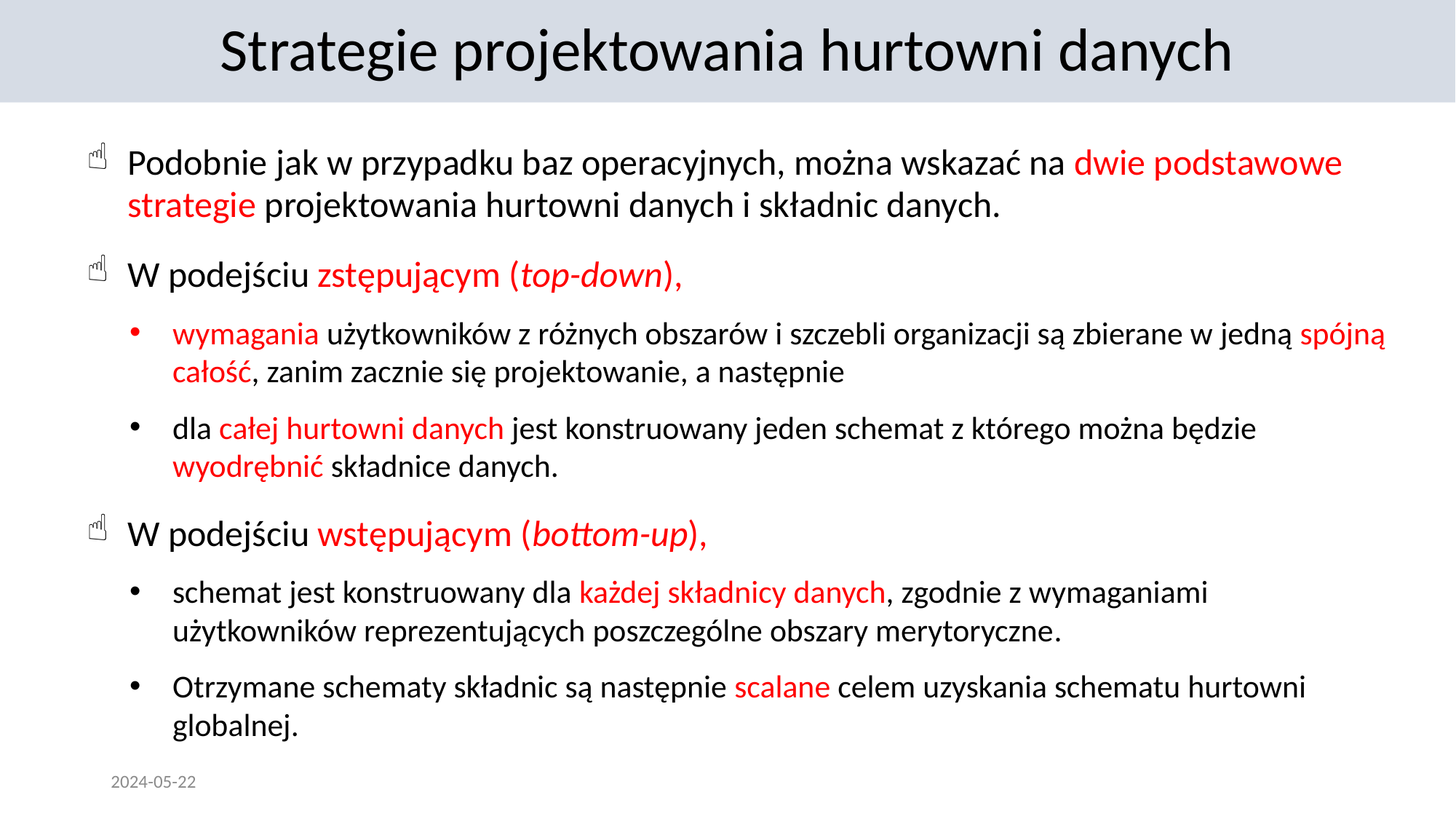

Strategie projektowania hurtowni danych
Podobnie jak w przypadku baz operacyjnych, można wskazać na dwie podstawowe strategie projektowania hurtowni danych i składnic danych.
W podejściu zstępującym (top-down),
wymagania użytkowników z różnych obszarów i szczebli organizacji są zbierane w jedną spójną całość, zanim zacznie się projektowanie, a następnie
dla całej hurtowni danych jest konstruowany jeden schemat z którego można będzie wyodrębnić składnice danych.
W podejściu wstępującym (bottom-up),
schemat jest konstruowany dla każdej składnicy danych, zgodnie z wymaganiami użytkowników reprezentujących poszczególne obszary merytoryczne.
Otrzymane schematy składnic są następnie scalane celem uzyskania schematu hurtowni globalnej.

2024-05-22